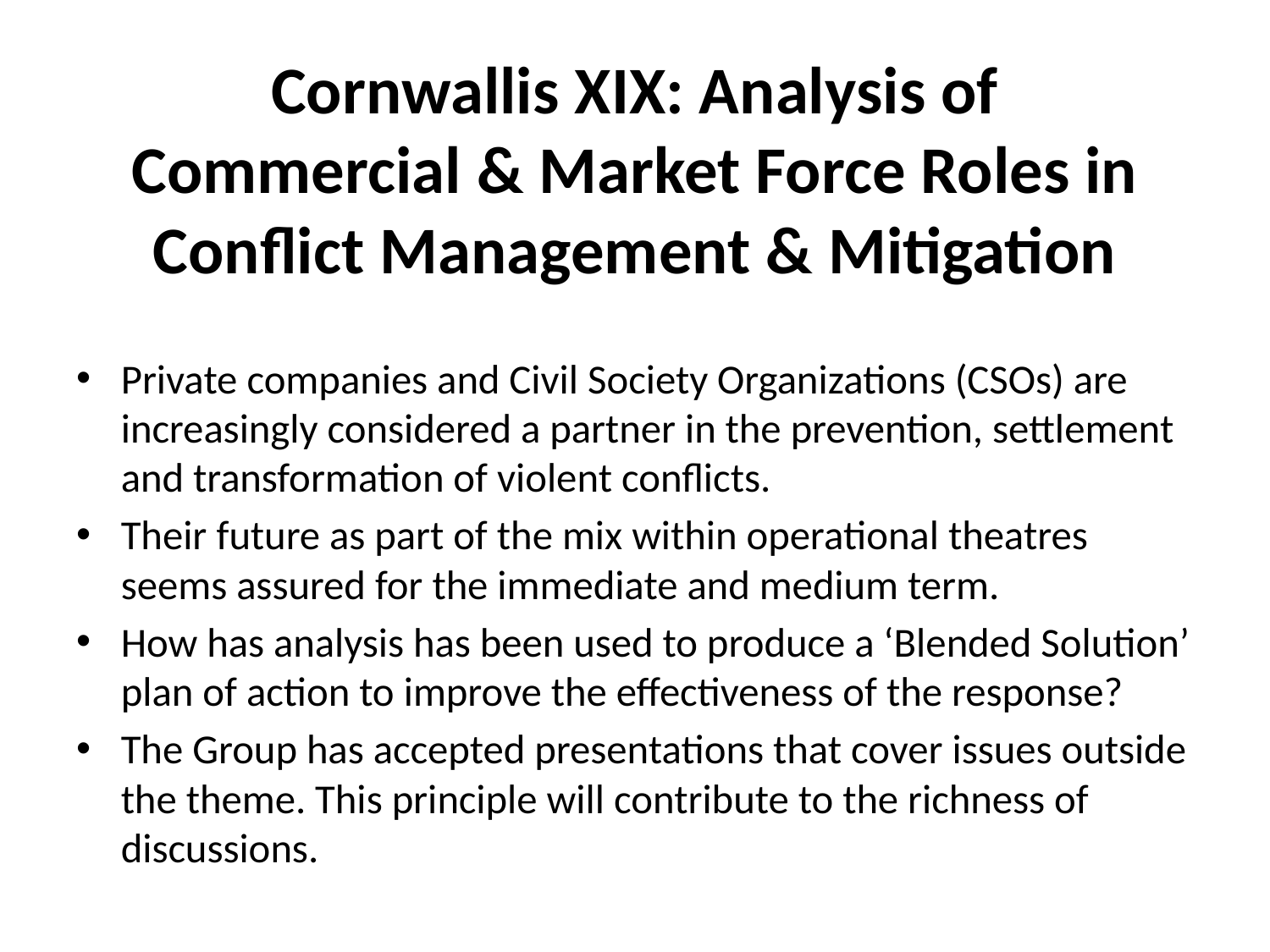

# Cornwallis XIX: Analysis of Commercial & Market Force Roles in Conflict Management & Mitigation
Private companies and Civil Society Organizations (CSOs) are increasingly considered a partner in the prevention, settlement and transformation of violent conflicts.
Their future as part of the mix within operational theatres seems assured for the immediate and medium term.
How has analysis has been used to produce a ‘Blended Solution’ plan of action to improve the effectiveness of the response?
The Group has accepted presentations that cover issues outside the theme. This principle will contribute to the richness of discussions.